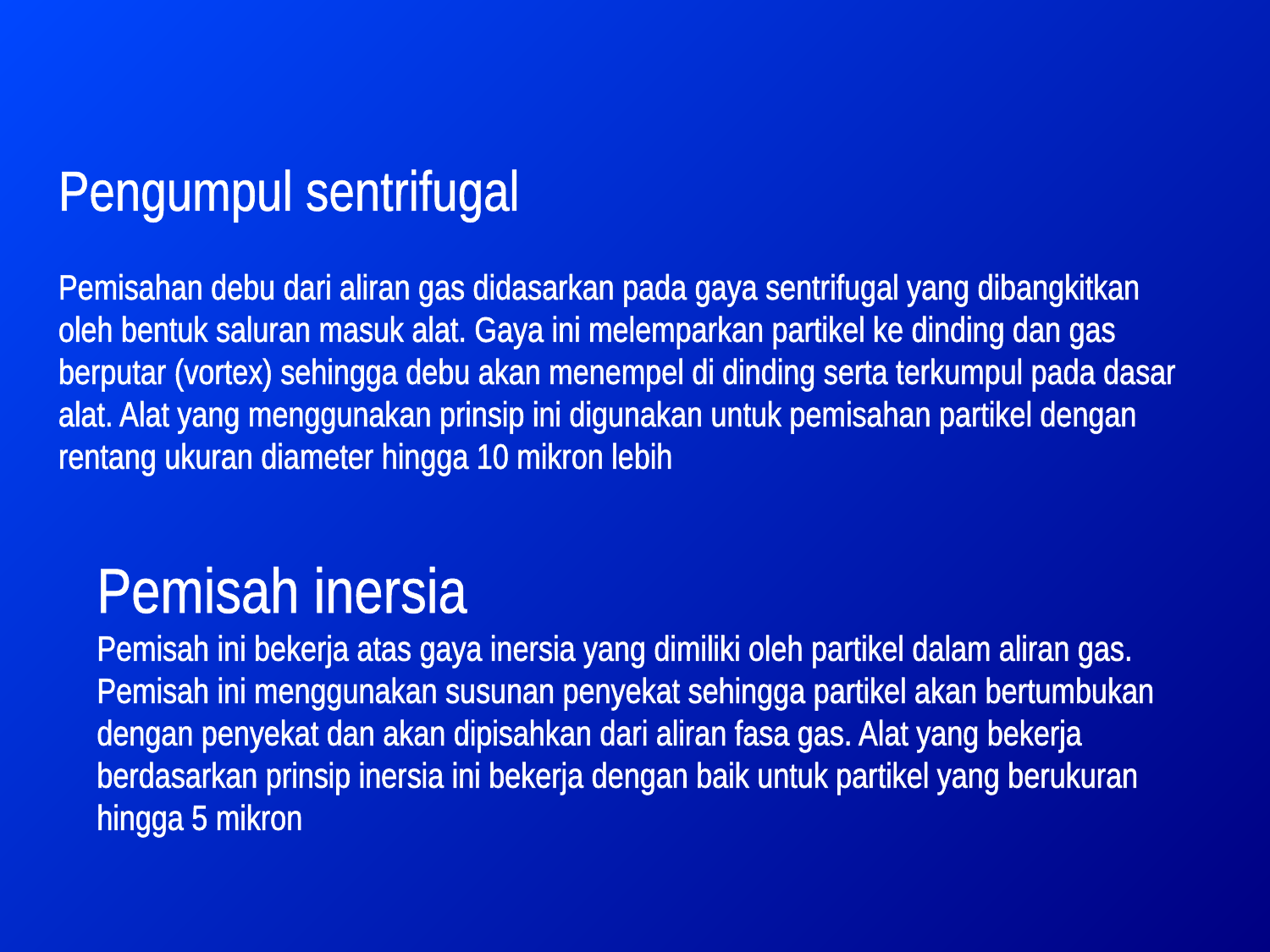

Pengumpul sentrifugal

Pemisahan debu dari aliran gas didasarkan pada gaya sentrifugal yang dibangkitkan oleh bentuk saluran masuk alat. Gaya ini melemparkan partikel ke dinding dan gas berputar (vortex) sehingga debu akan menempel di dinding serta terkumpul pada dasar alat. Alat yang menggunakan prinsip ini digunakan untuk pemisahan partikel dengan rentang ukuran diameter hingga 10 mikron lebih
Pemisah inersia
Pemisah ini bekerja atas gaya inersia yang dimiliki oleh partikel dalam aliran gas. Pemisah ini menggunakan susunan penyekat sehingga partikel akan bertumbukan dengan penyekat dan akan dipisahkan dari aliran fasa gas. Alat yang bekerja berdasarkan prinsip inersia ini bekerja dengan baik untuk partikel yang berukuran hingga 5 mikron